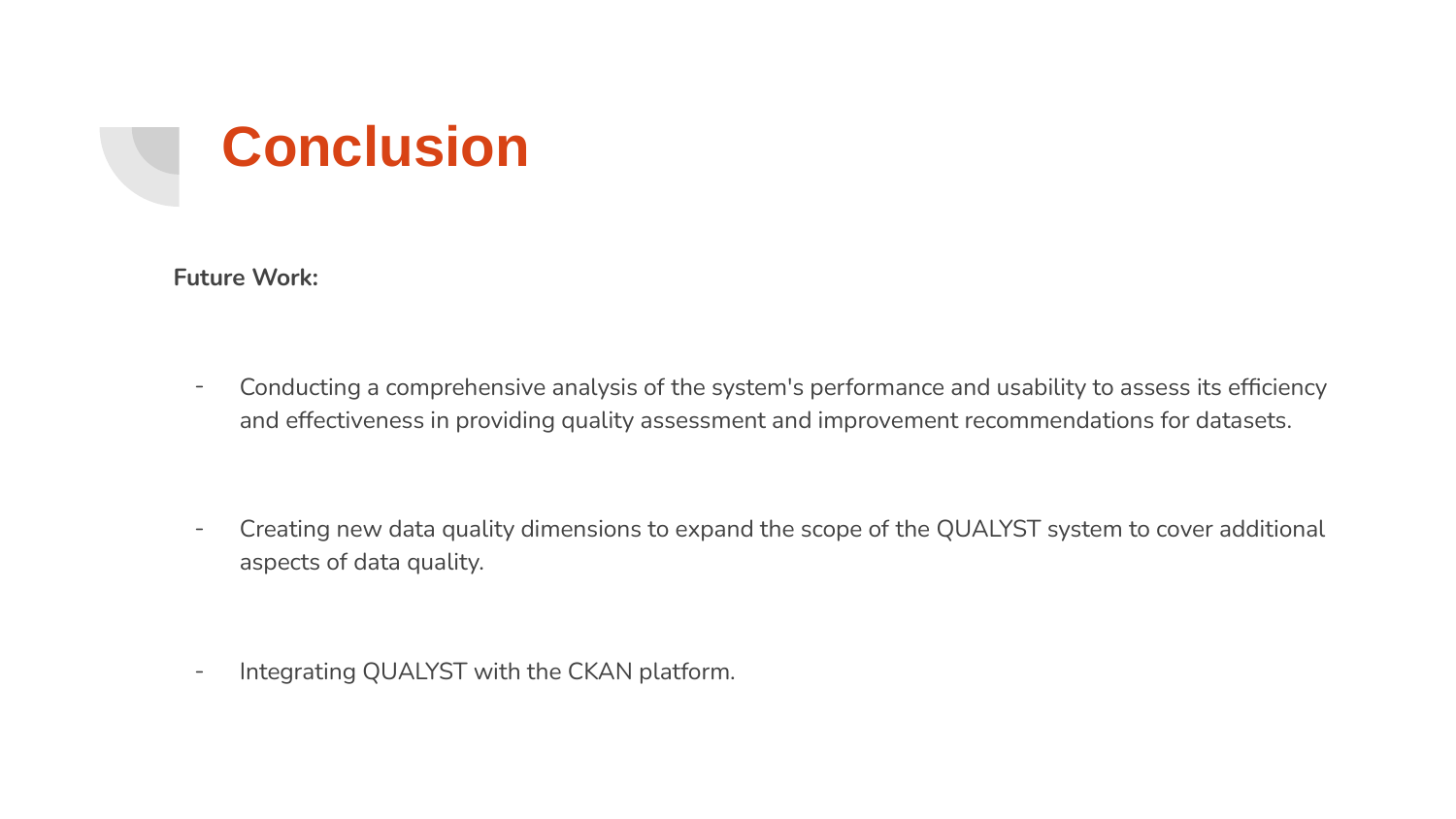

# Conclusion
Future Work:

Conducting a comprehensive analysis of the system's performance and usability to assess its efficiency and effectiveness in providing quality assessment and improvement recommendations for datasets.

Creating new data quality dimensions to expand the scope of the QUALYST system to cover additional aspects of data quality.

Integrating QUALYST with the CKAN platform.